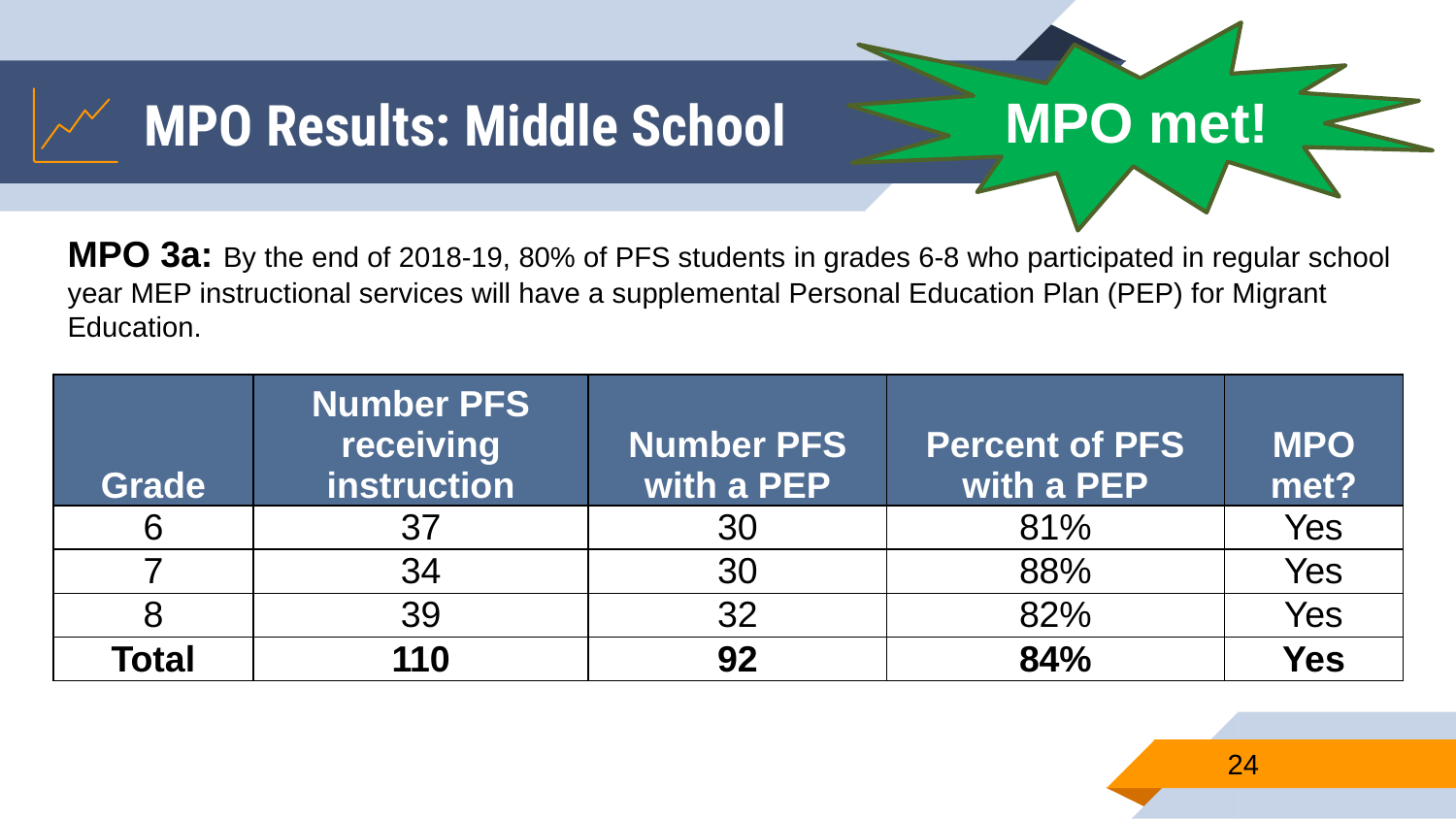

MPO met!
# MPO Results: Middle School

MPO 3a: By the end of 2018-19, 80% of PFS students in grades 6-8 who participated in regular school year MEP instructional services will have a supplemental Personal Education Plan (PEP) for Migrant Education.
| Grade | Number PFS receiving instruction | Number PFS with a PEP | Percent of PFS with a PEP | MPO met? |
| --- | --- | --- | --- | --- |
| 6 | 37 | 30 | 81% | Yes |
| 7 | 34 | 30 | 88% | Yes |
| 8 | 39 | 32 | 82% | Yes |
| Total | 110 | 92 | 84% | Yes |
24